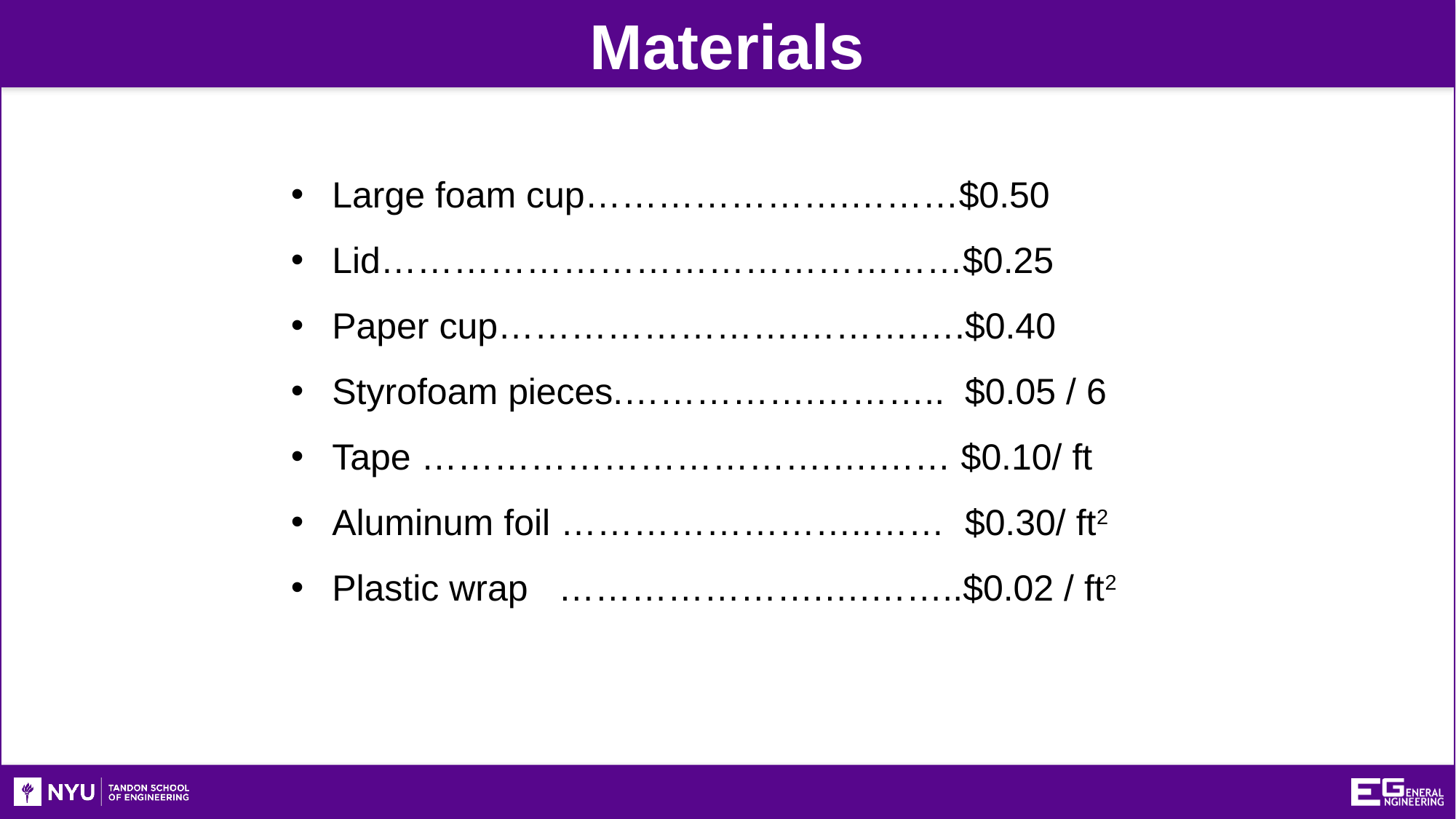

Materials
Large foam cup………………….………$0.50
Lid…………………………………………$0.25
Paper cup…………………….……….….$0.40
Styrofoam pieces.…………….………..  $0.05 / 6
Tape …………………………….….…… $0.10/ ft
Aluminum foil ……………………..……  $0.30/ ft2
Plastic wrap   ………………….….……..$0.02 / ft2